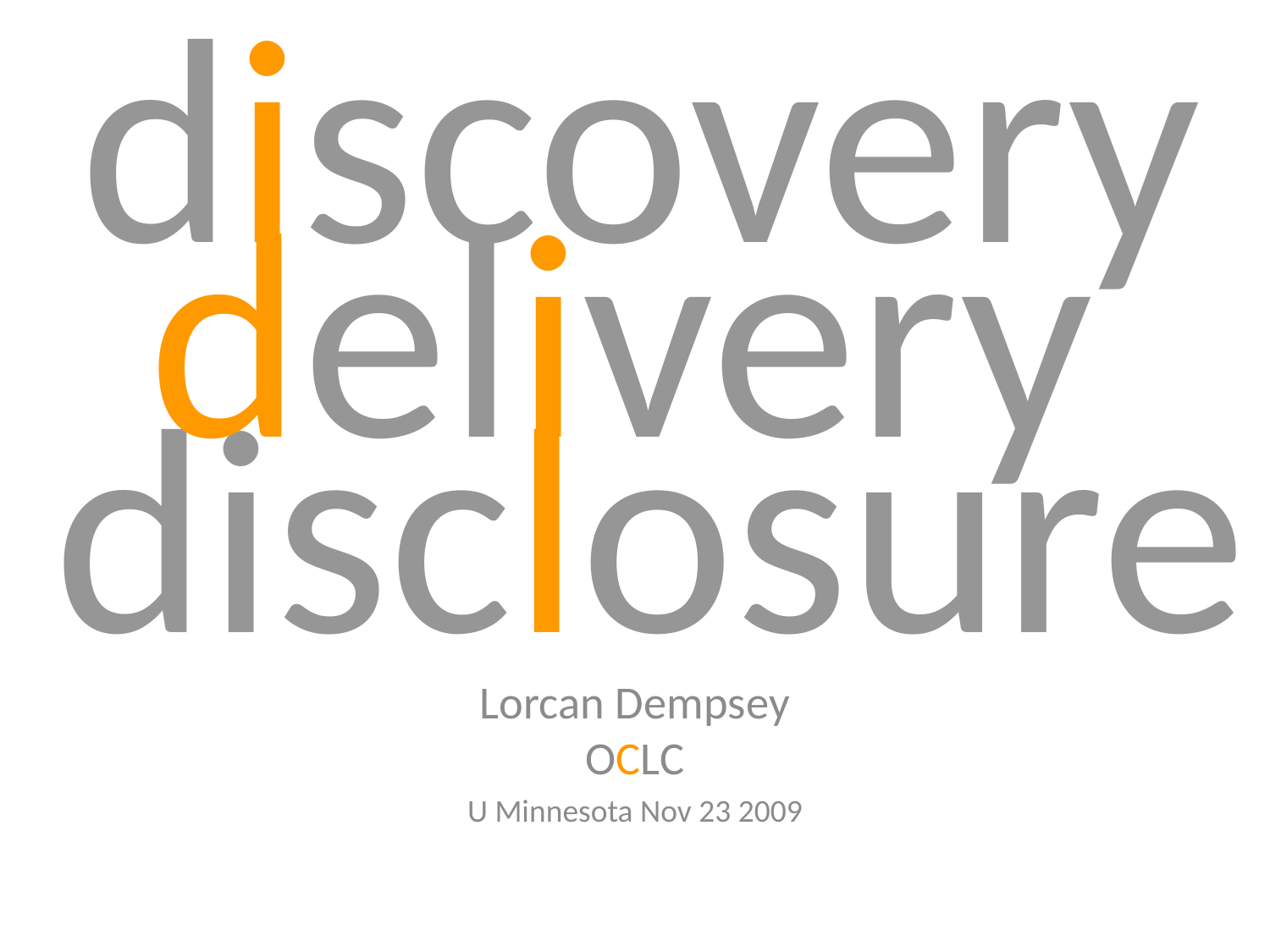

# discovery
delivery
disclosure
Lorcan Dempsey
OCLC
U Minnesota Nov 23 2009